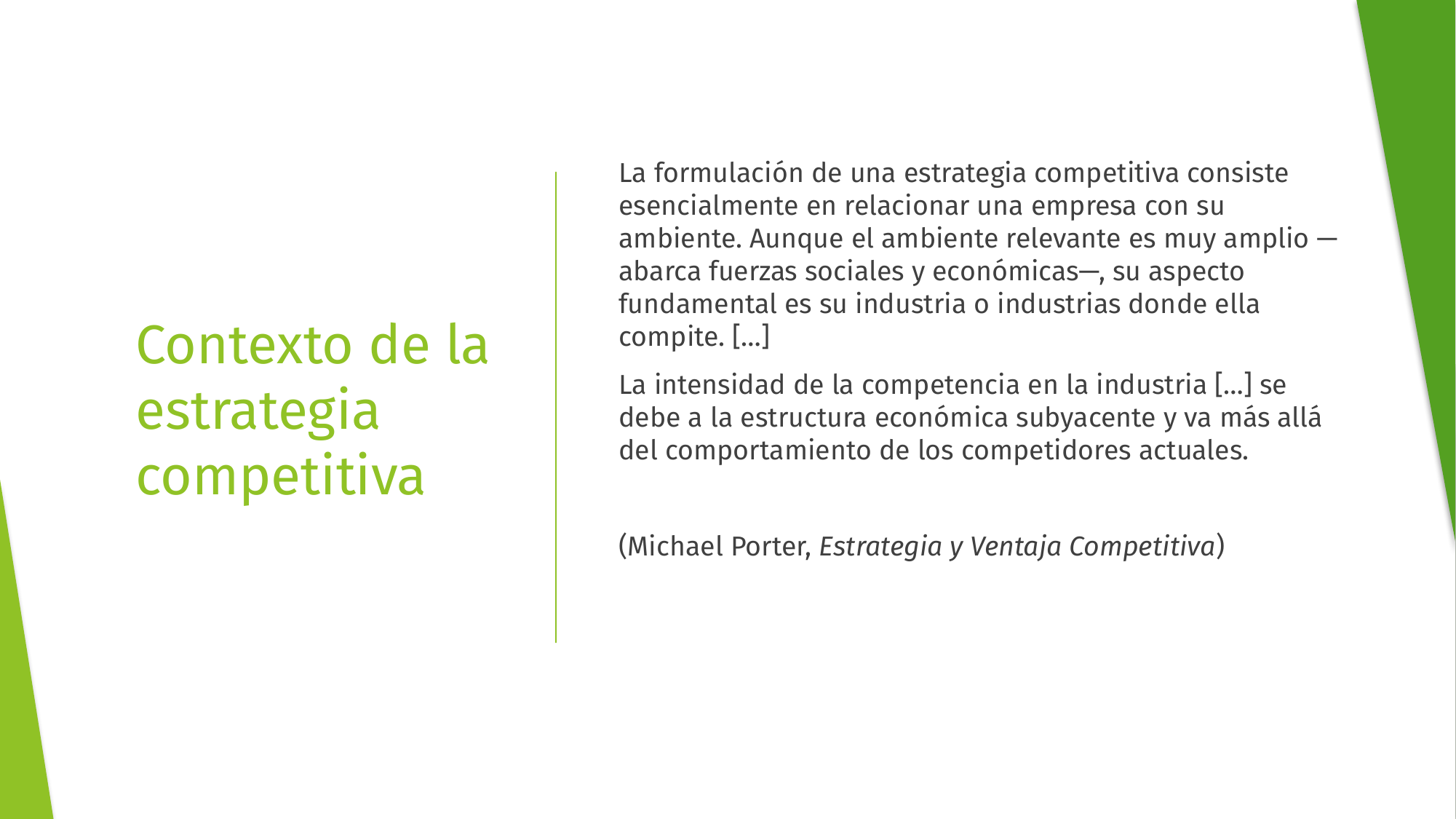

La formulación de una estrategia competitiva consiste esencialmente en relacionar una empresa con su ambiente. Aunque el ambiente relevante es muy amplio —abarca fuerzas sociales y económicas—, su aspecto fundamental es su industria o industrias donde ella compite. […]
La intensidad de la competencia en la industria […] se debe a la estructura económica subyacente y va más allá del comportamiento de los competidores actuales.

(Michael Porter, Estrategia y Ventaja Competitiva)

# Contexto de la estrategia competitiva